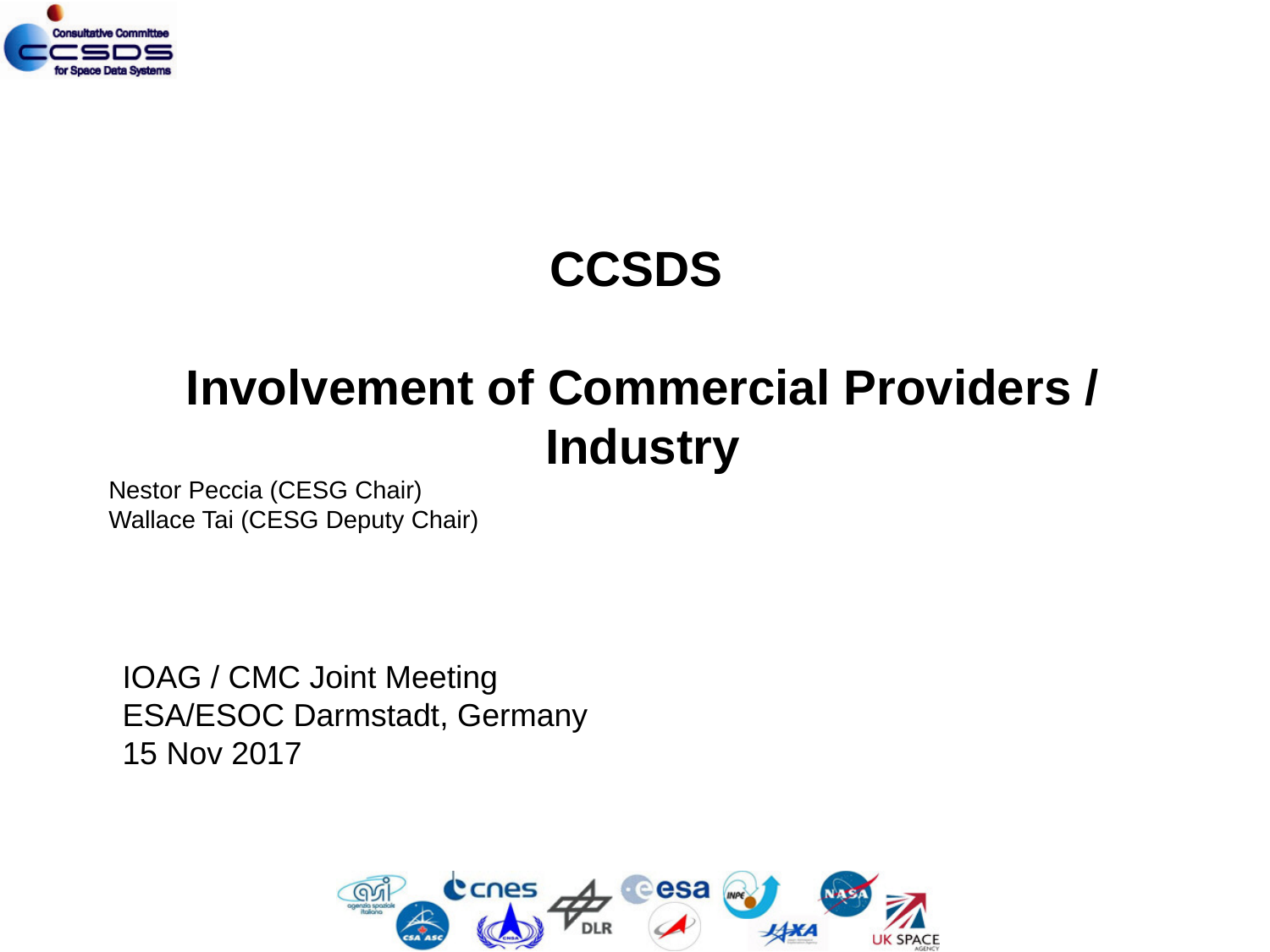

CCSDS

Involvement of Commercial Providers / Industry
Nestor Peccia (CESG Chair)
Wallace Tai (CESG Deputy Chair)
IOAG / CMC Joint Meeting
ESA/ESOC Darmstadt, Germany
15 Nov 2017